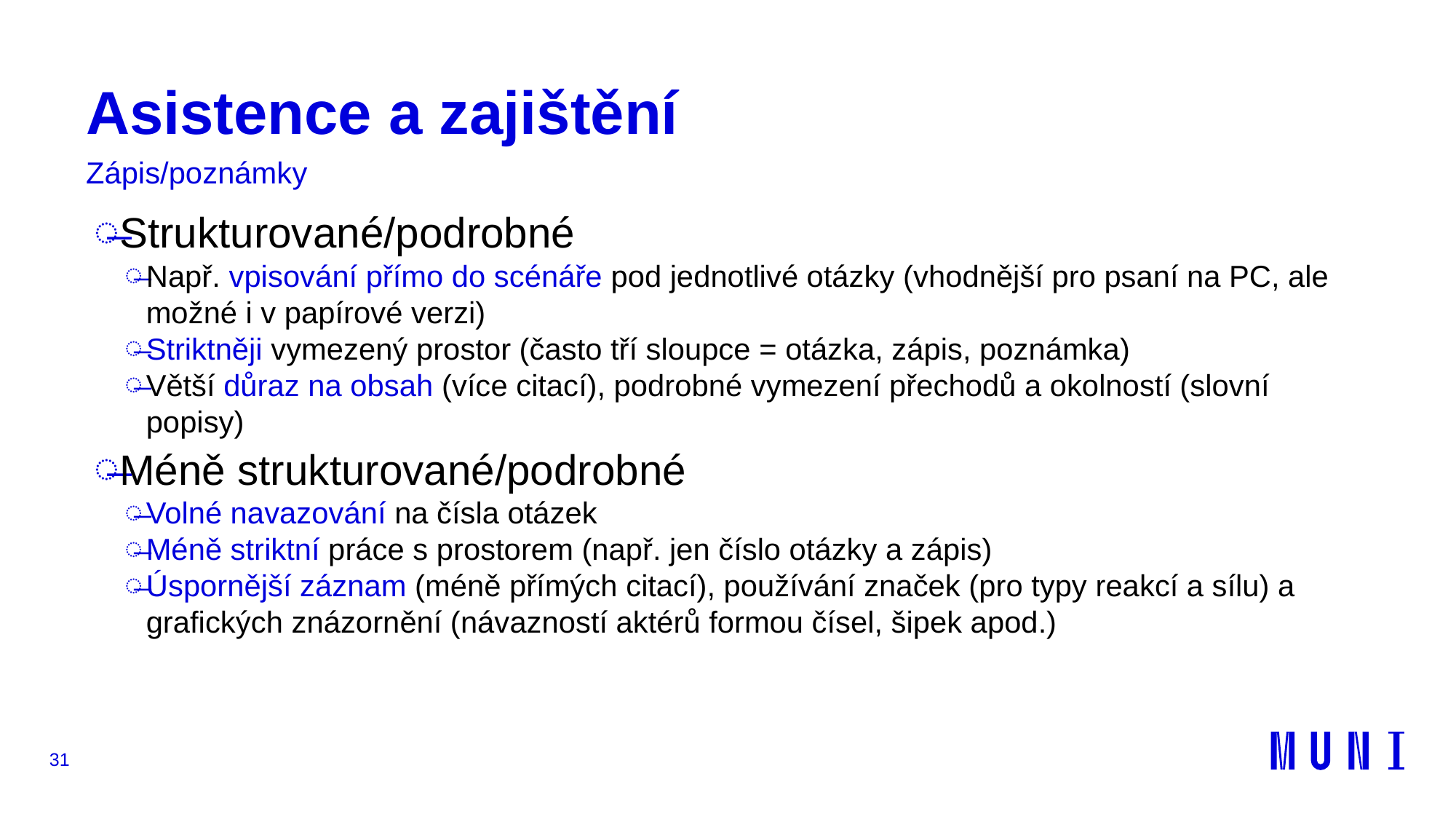

# Asistence a zajištění
Zápis/poznámky
Strukturované/podrobné
Např. vpisování přímo do scénáře pod jednotlivé otázky (vhodnější pro psaní na PC, ale možné i v papírové verzi)
Striktněji vymezený prostor (často tří sloupce = otázka, zápis, poznámka)
Větší důraz na obsah (více citací), podrobné vymezení přechodů a okolností (slovní popisy)
Méně strukturované/podrobné
Volné navazování na čísla otázek
Méně striktní práce s prostorem (např. jen číslo otázky a zápis)
Úspornější záznam (méně přímých citací), používání značek (pro typy reakcí a sílu) a grafických znázornění (návazností aktérů formou čísel, šipek apod.)

31